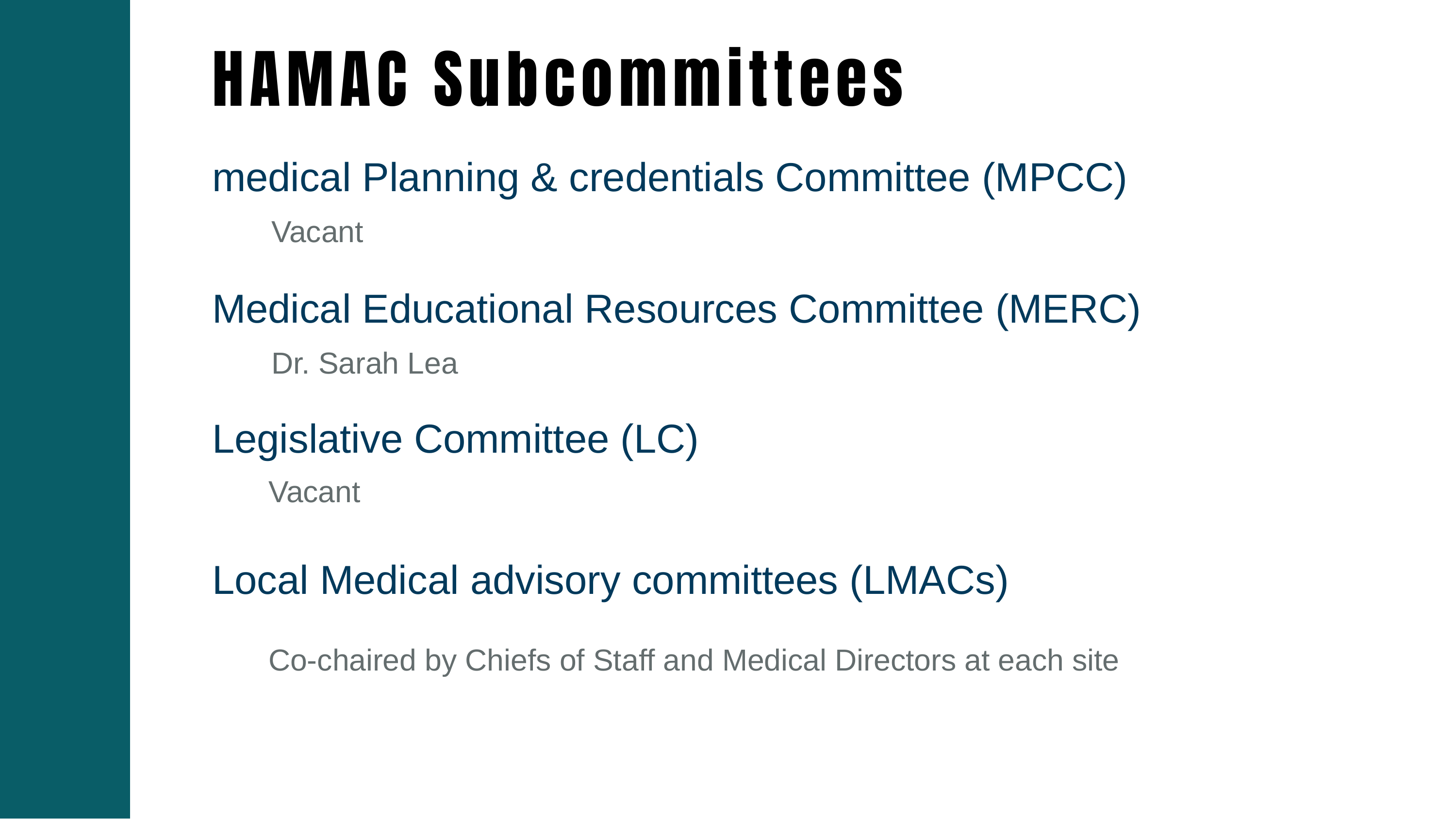

HAMAC Subcommittees
medical Planning & credentials Committee (MPCC)
Vacant
Medical Educational Resources Committee (MERC)
Dr. Sarah Lea
Legislative Committee (LC)
Vacant
Local Medical advisory committees (LMACs)
Co-chaired by Chiefs of Staff and Medical Directors at each site